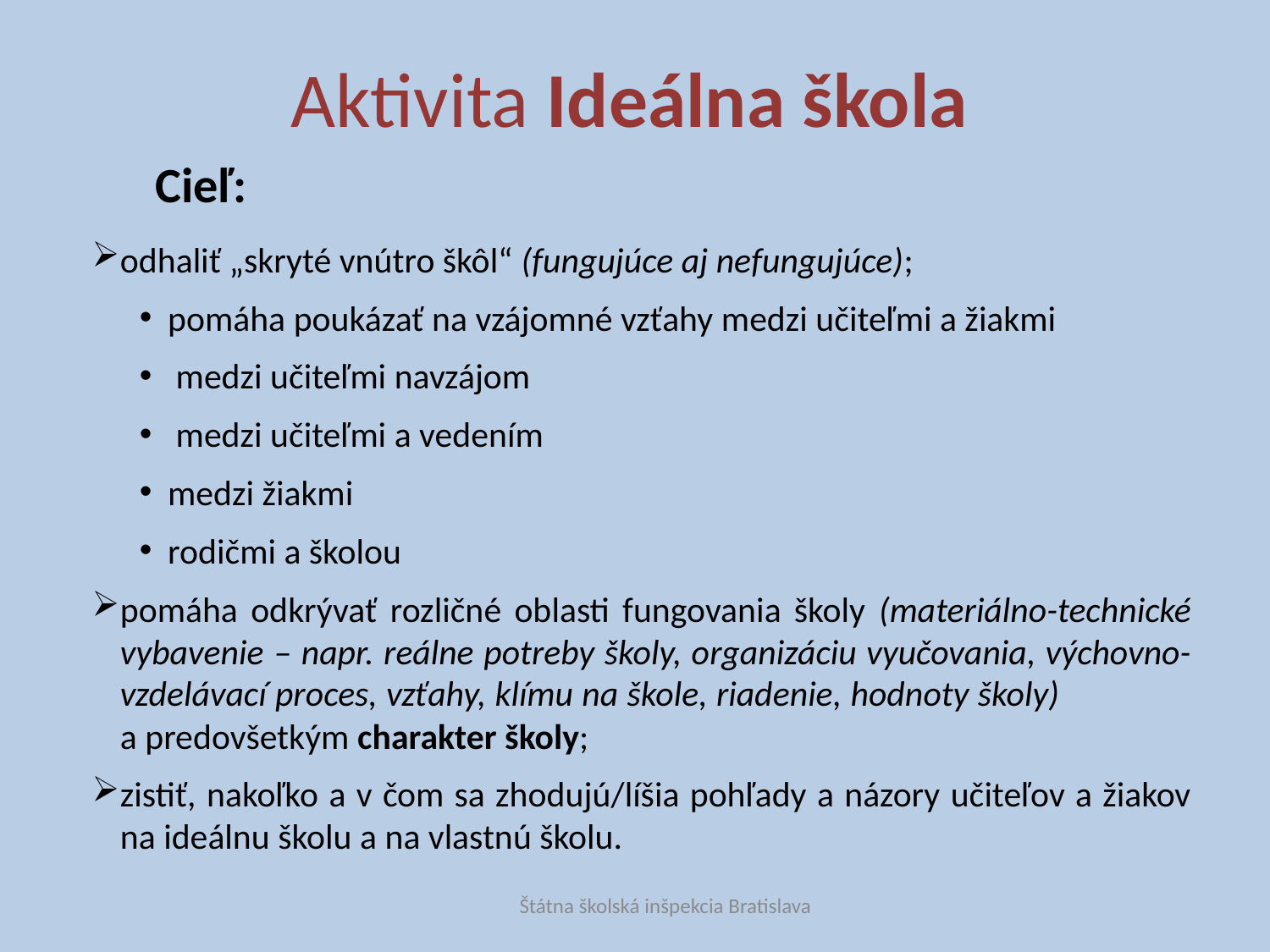

# Aktivita Ideálna škola
Cieľ:
odhaliť „skryté vnútro škôl“ (fungujúce aj nefungujúce);
pomáha poukázať na vzájomné vzťahy medzi učiteľmi a žiakmi
 medzi učiteľmi navzájom
 medzi učiteľmi a vedením
medzi žiakmi
rodičmi a školou
pomáha odkrývať rozličné oblasti fungovania školy (materiálno-technické vybavenie – napr. reálne potreby školy, organizáciu vyučovania, výchovno-vzdelávací proces, vzťahy, klímu na škole, riadenie, hodnoty školy)                a predovšetkým charakter školy;
zistiť, nakoľko a v čom sa zhodujú/líšia pohľady a názory učiteľov a žiakov na ideálnu školu a na vlastnú školu.
Štátna školská inšpekcia Bratislava